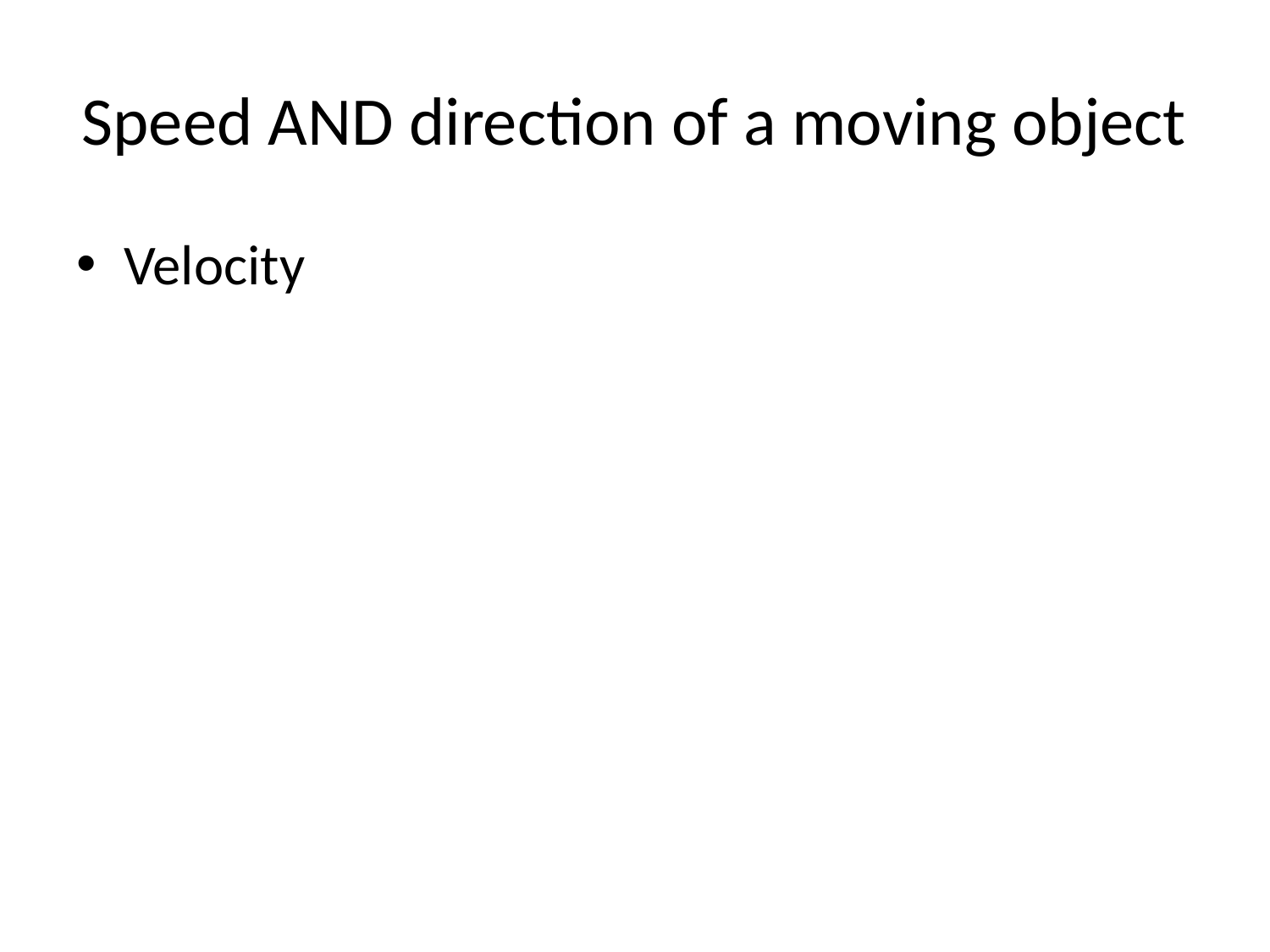

# Speed AND direction of a moving object
Velocity